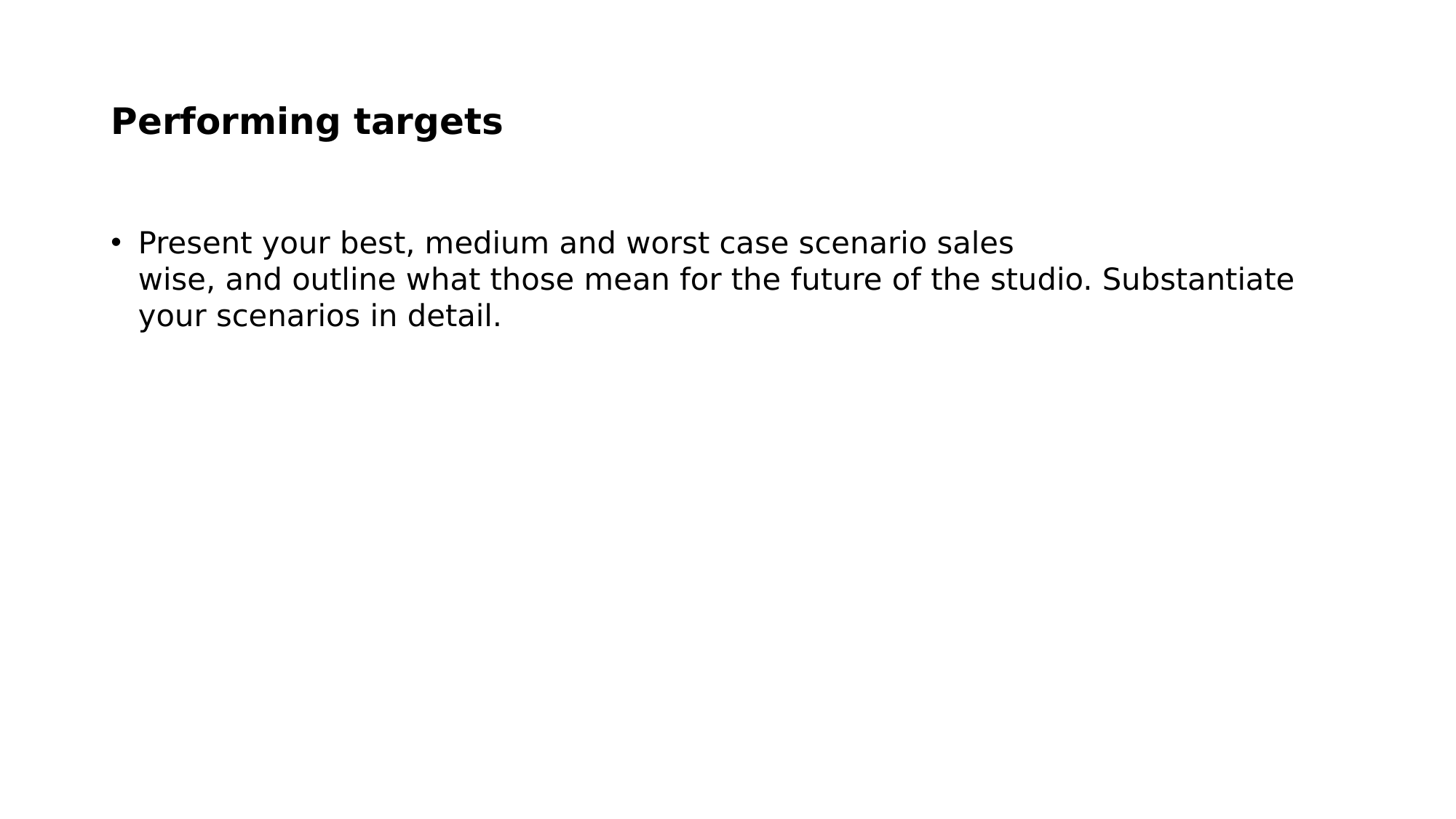

# Performing targets
Present your best, medium and worst case scenario sales wise, and outline what those mean for the future of the studio. Substantiate your scenarios in detail.